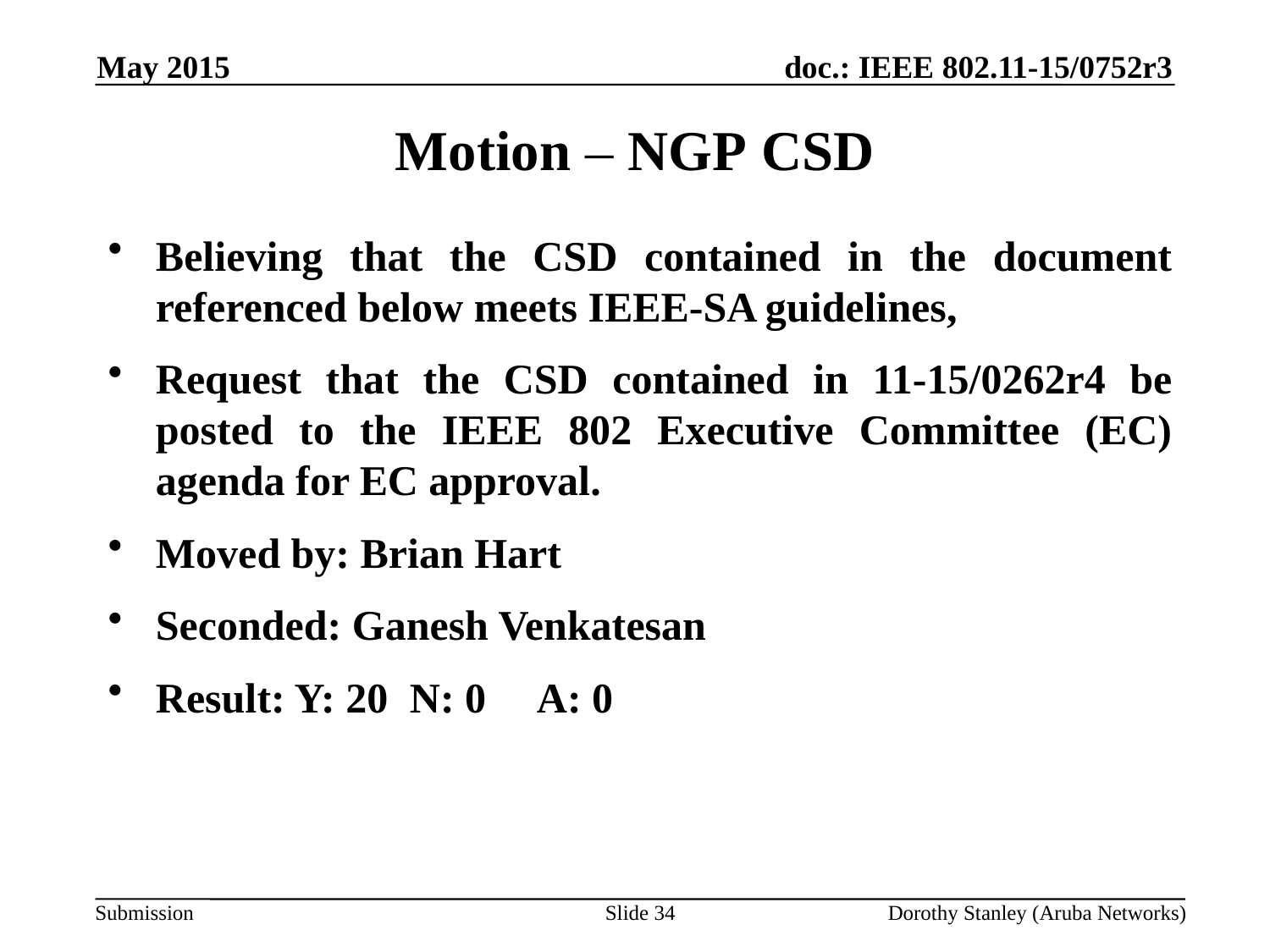

May 2015
Motion – NGP CSD
Believing that the CSD contained in the document referenced below meets IEEE-SA guidelines,
Request that the CSD contained in 11-15/0262r4 be posted to the IEEE 802 Executive Committee (EC) agenda for EC approval.
Moved by: Brian Hart
Seconded: Ganesh Venkatesan
Result: Y: 20	N: 0	A: 0

Slide 34
Dorothy Stanley (Aruba Networks)